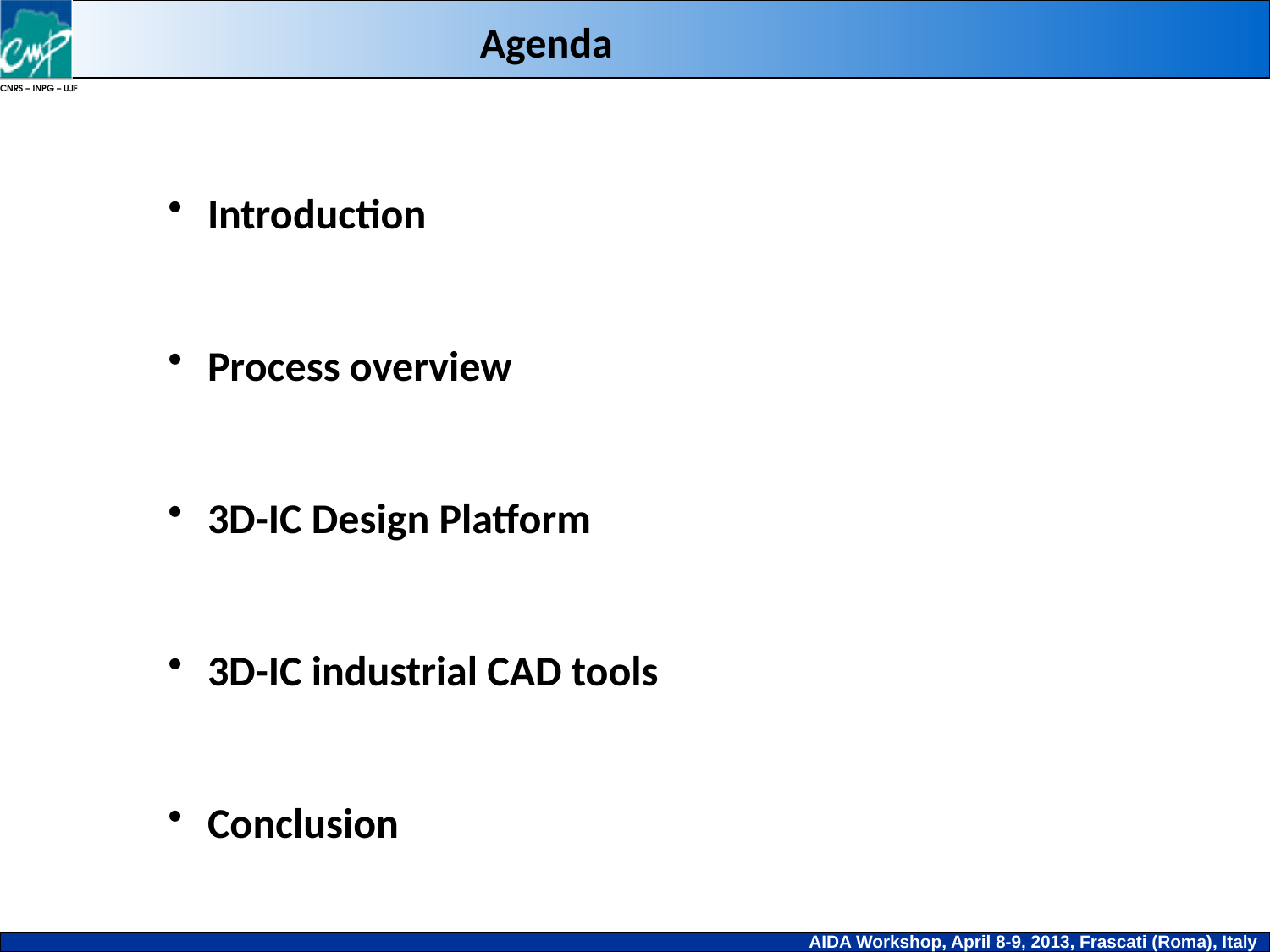

Agenda
 Introduction

 Process overview

 3D-IC Design Platform

 3D-IC industrial CAD tools

 Conclusion